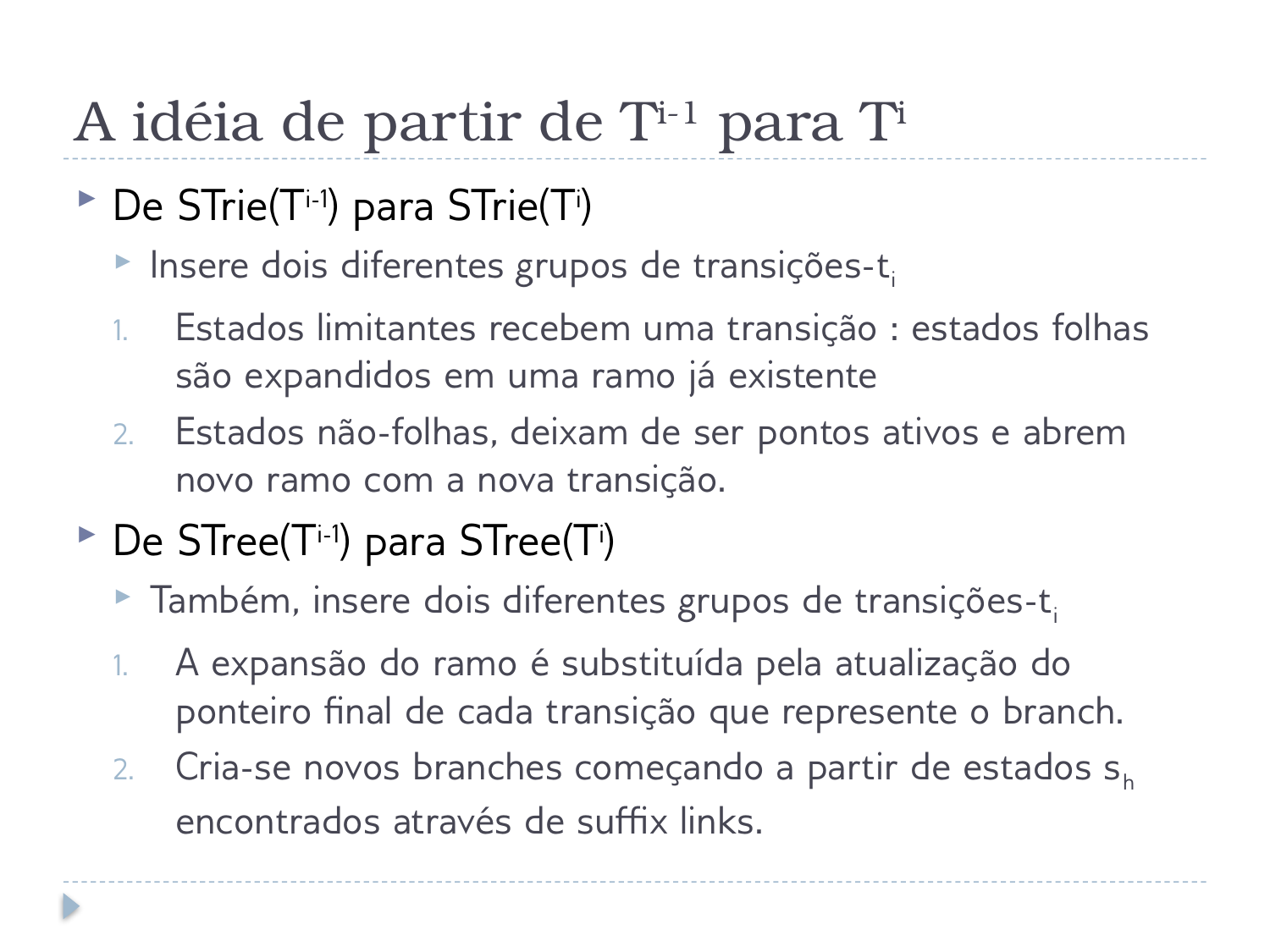

# A idéia de partir de Ti-1 para Ti
De STrie(Ti-1) para STrie(Ti)
Insere dois diferentes grupos de transições-ti
Estados limitantes recebem uma transição : estados folhas são expandidos em uma ramo já existente
Estados não-folhas, deixam de ser pontos ativos e abrem novo ramo com a nova transição.
De STree(Ti-1) para STree(Ti)
Também, insere dois diferentes grupos de transições-ti
A expansão do ramo é substituída pela atualização do ponteiro final de cada transição que represente o branch.
Cria-se novos branches começando a partir de estados sh encontrados através de suffix links.